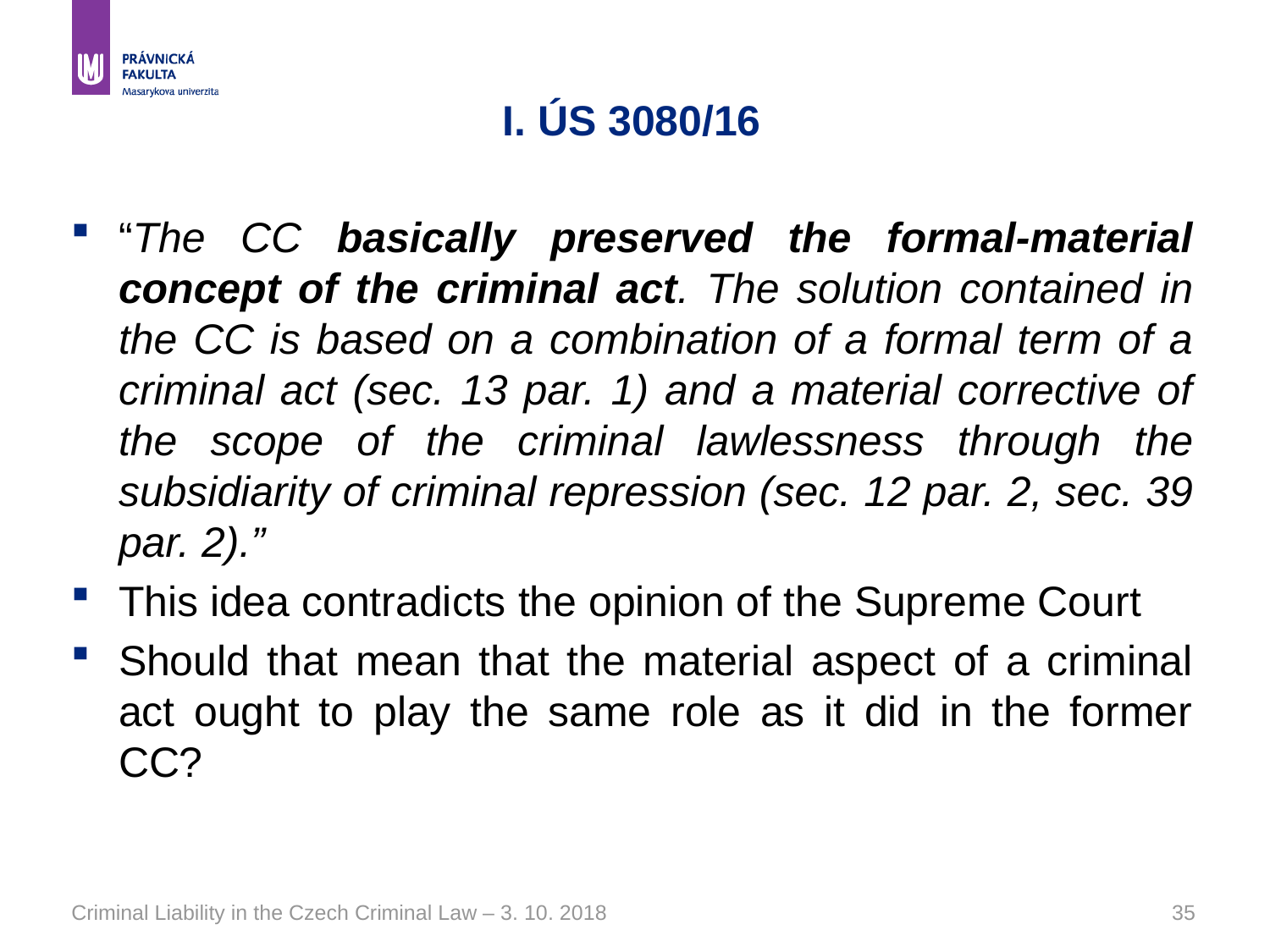

# I. ÚS 3080/16

“The CC basically preserved the formal-material concept of the criminal act. The solution contained in the CC is based on a combination of a formal term of a criminal act (sec. 13 par. 1) and a material corrective of the scope of the criminal lawlessness through the subsidiarity of criminal repression (sec. 12 par. 2, sec. 39 par. 2).”
This idea contradicts the opinion of the Supreme Court
Should that mean that the material aspect of a criminal act ought to play the same role as it did in the former CC?

Criminal Liability in the Czech Criminal Law – 3. 10. 2018
35